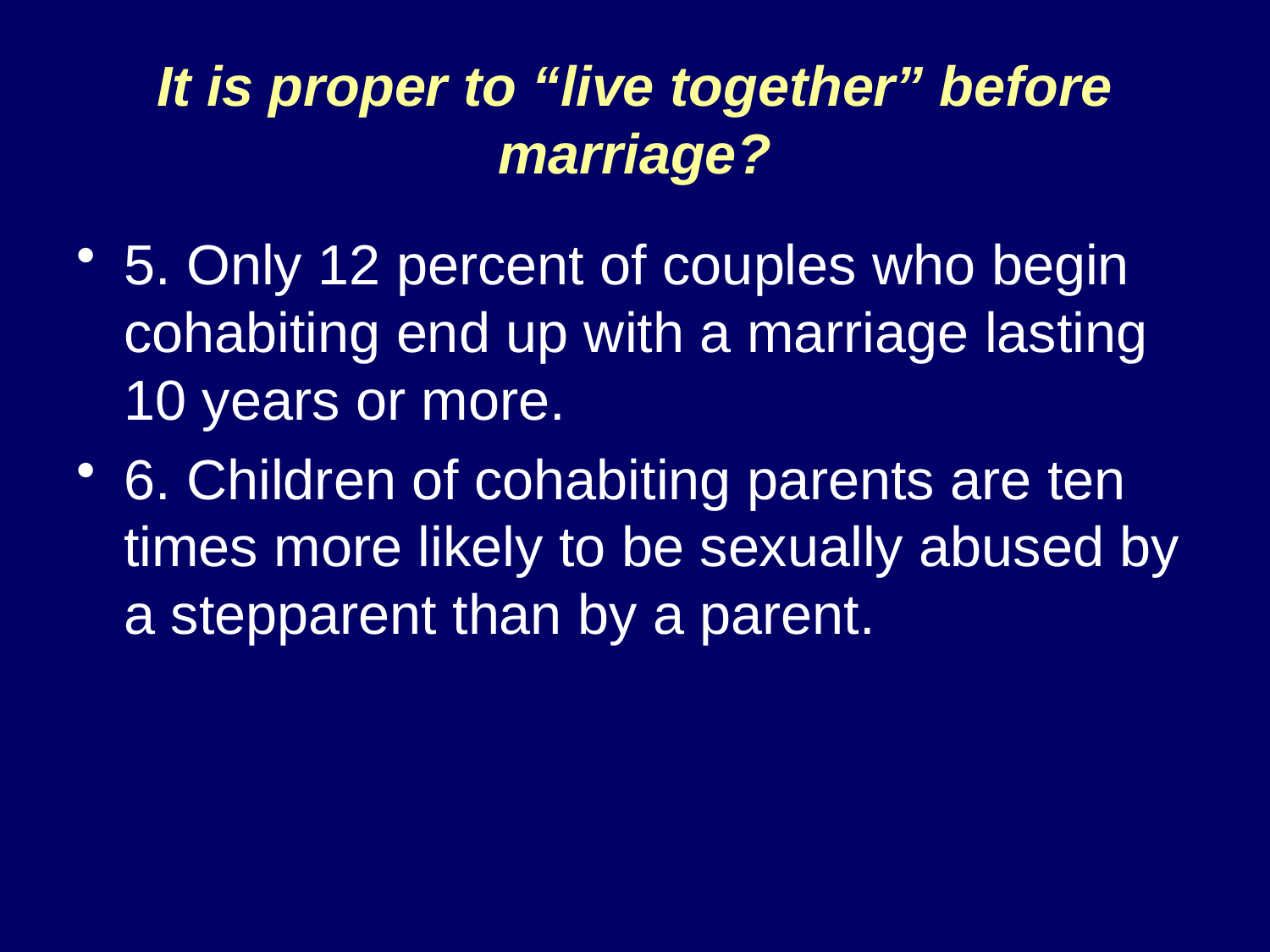

# It is proper to “live together” before marriage?
5. Only 12 percent of couples who begin cohabiting end up with a marriage lasting 10 years or more.
6. Children of cohabiting parents are ten times more likely to be sexually abused by a stepparent than by a parent.